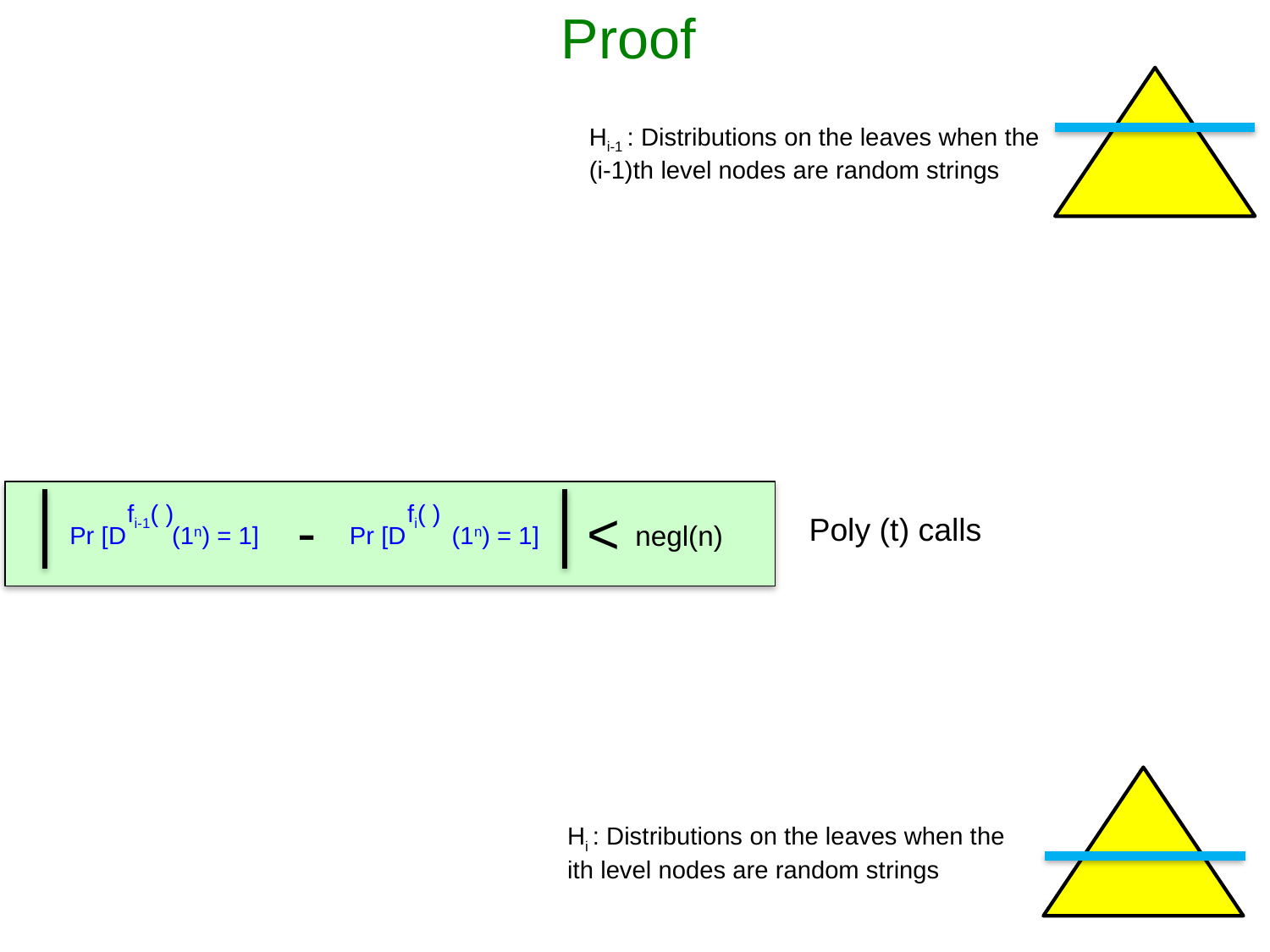

# Proof

Hi-1 : Distributions on the leaves when the (i-1)th level nodes are random strings

-
fi-1( )
fi( )
<
Poly (t) calls
 negl(n)
Pr [D       (1n) = 1]
Pr [D       (1n) = 1]

Hi : Distributions on the leaves when the ith level nodes are random strings